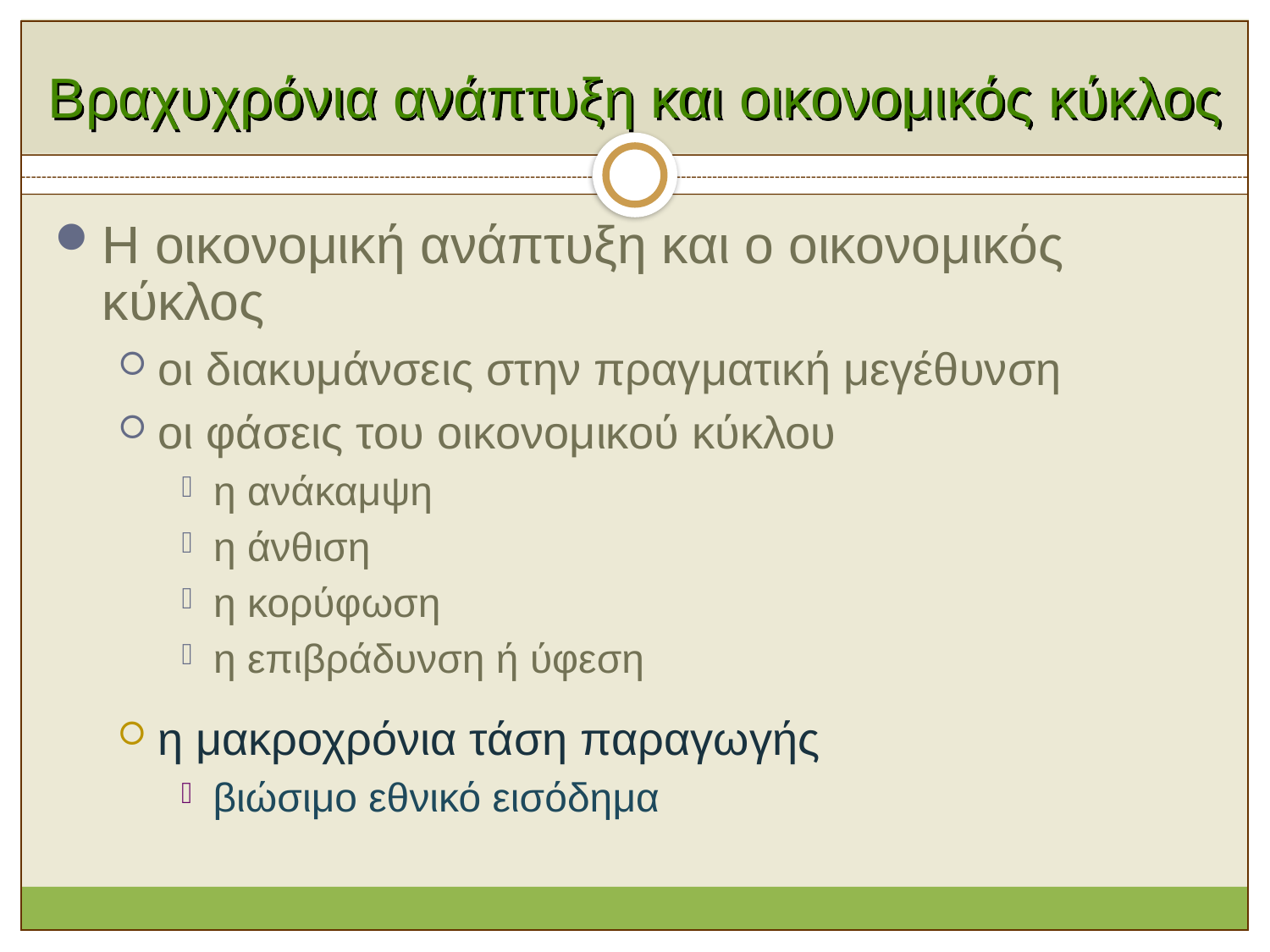

# Βραχυχρόνια ανάπτυξη και οικονομικός κύκλος
Η οικονομική ανάπτυξη και ο οικονομικός κύκλος
οι διακυμάνσεις στην πραγματική μεγέθυνση
οι φάσεις του οικονομικού κύκλου
η ανάκαμψη
η άνθιση
η κορύφωση
η επιβράδυνση ή ύφεση
η μακροχρόνια τάση παραγωγής
βιώσιμο εθνικό εισόδημα